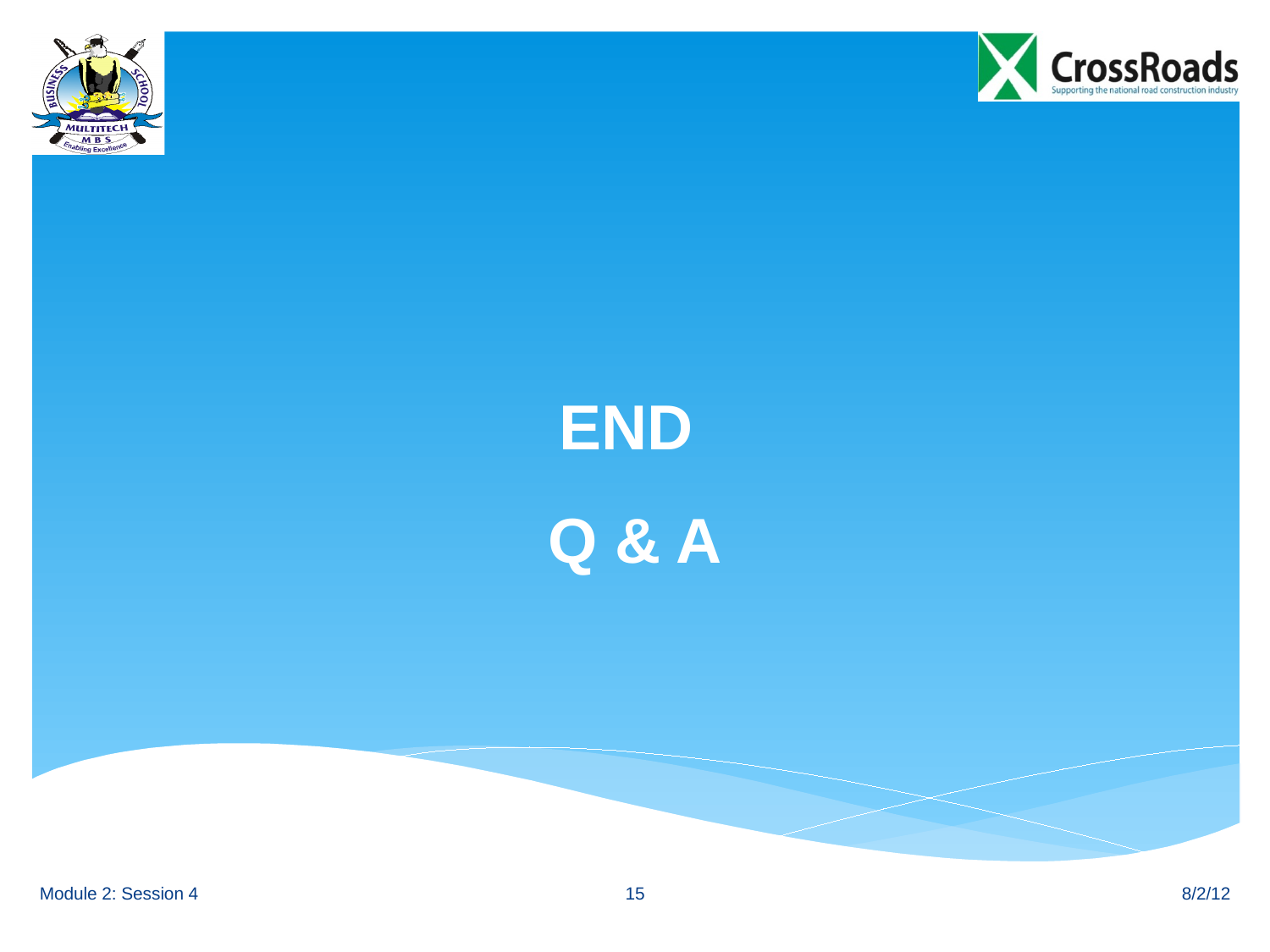

# END
Q & A
15
Module 2: Session 4
8/2/12